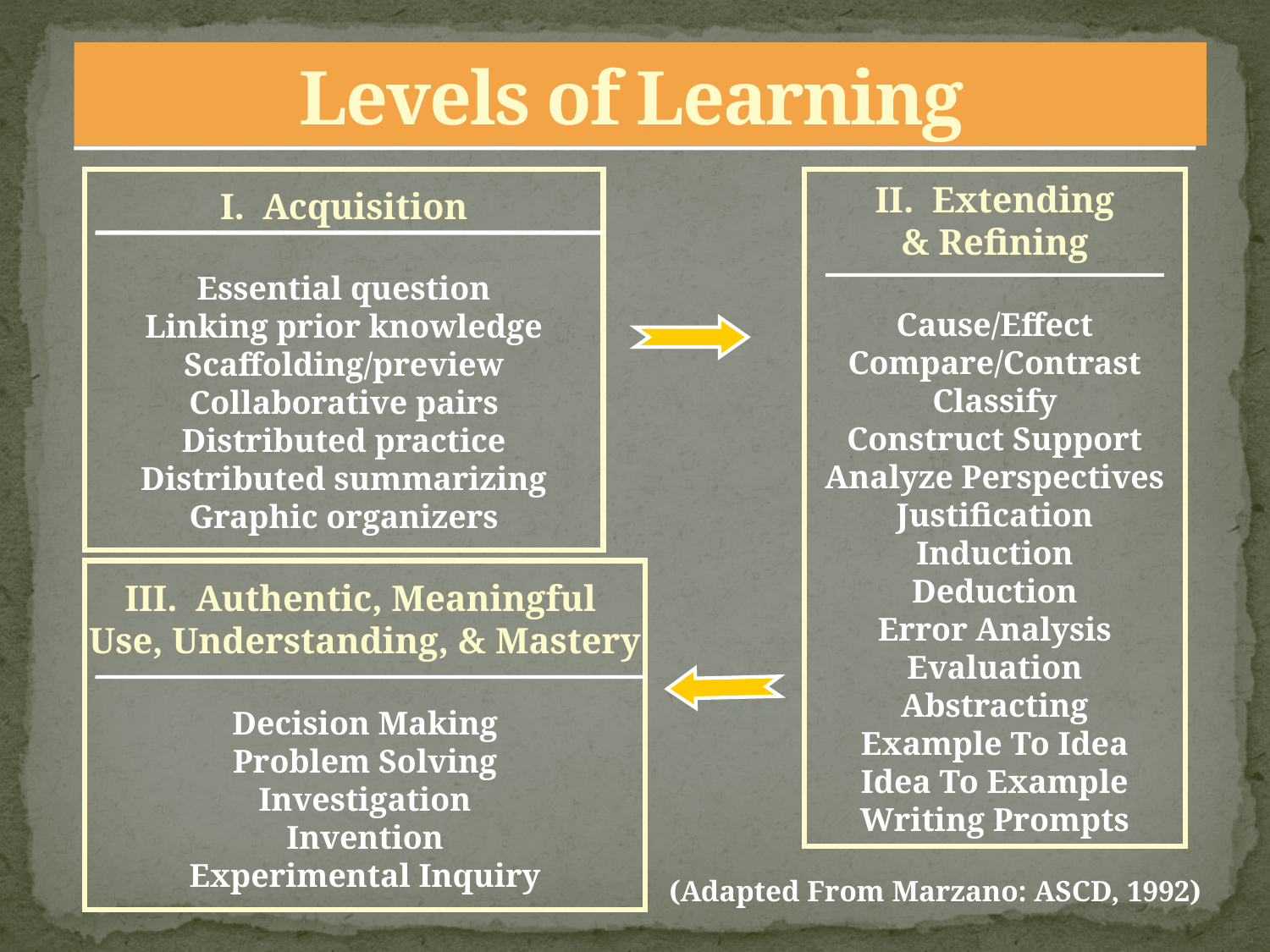

# Levels of Learning

I.  Acquisition

Essential question
Linking prior knowledge
Scaffolding/preview
Collaborative pairs
Distributed practice
Distributed summarizing
Graphic organizers
II.  Extending
& Refining

Cause/Effect
Compare/Contrast
Classify
Construct Support
Analyze Perspectives
Justification
Induction
Deduction
Error Analysis
Evaluation
Abstracting
Example To Idea
Idea To Example
Writing Prompts

III.  Authentic, Meaningful
Use, Understanding, & Mastery

Decision Making
Problem Solving
Investigation
Invention
Experimental Inquiry

(Adapted From Marzano: ASCD, 1992)